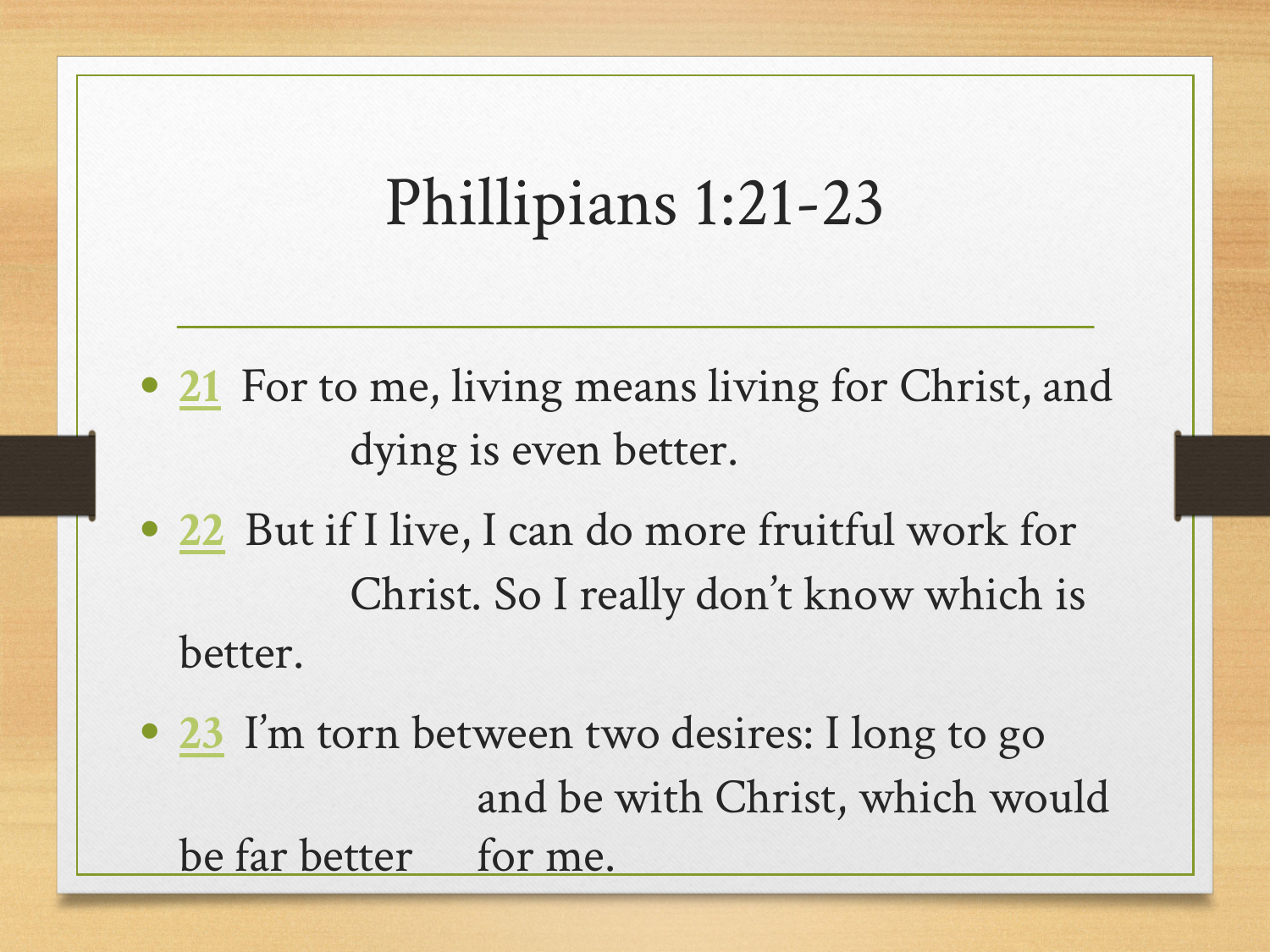

# Phillipians 1:21-23
21  For to me, living means living for Christ, and     	    dying is even better.
22  But if I live, I can do more fruitful work for 	    Christ. So I really don’t know which is better.
23  I’m torn between two desires: I long to go  	     	    and be with Christ, which would be far better 	    for me.